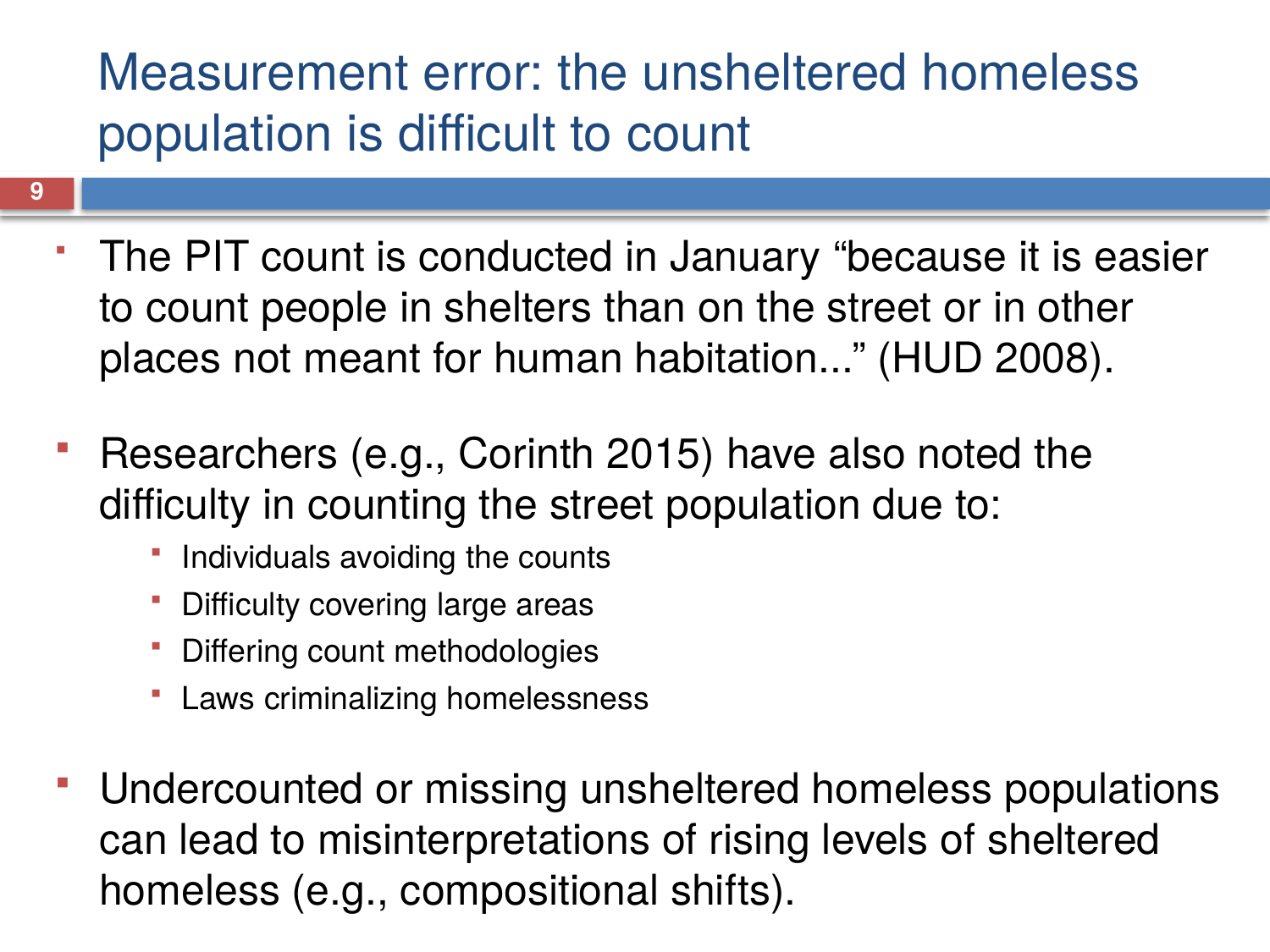

# Measurement error: the unsheltered homeless population is difficult to count
9
The PIT count is conducted in January “because it is easier to count people in shelters than on the street or in other places not meant for human habitation...” (HUD 2008).

Researchers (e.g., Corinth 2015) have also noted the difficulty in counting the street population due to:
Individuals avoiding the counts
Difficulty covering large areas
Differing count methodologies
Laws criminalizing homelessness

Undercounted or missing unsheltered homeless populations can lead to misinterpretations of rising levels of sheltered homeless (e.g., compositional shifts).